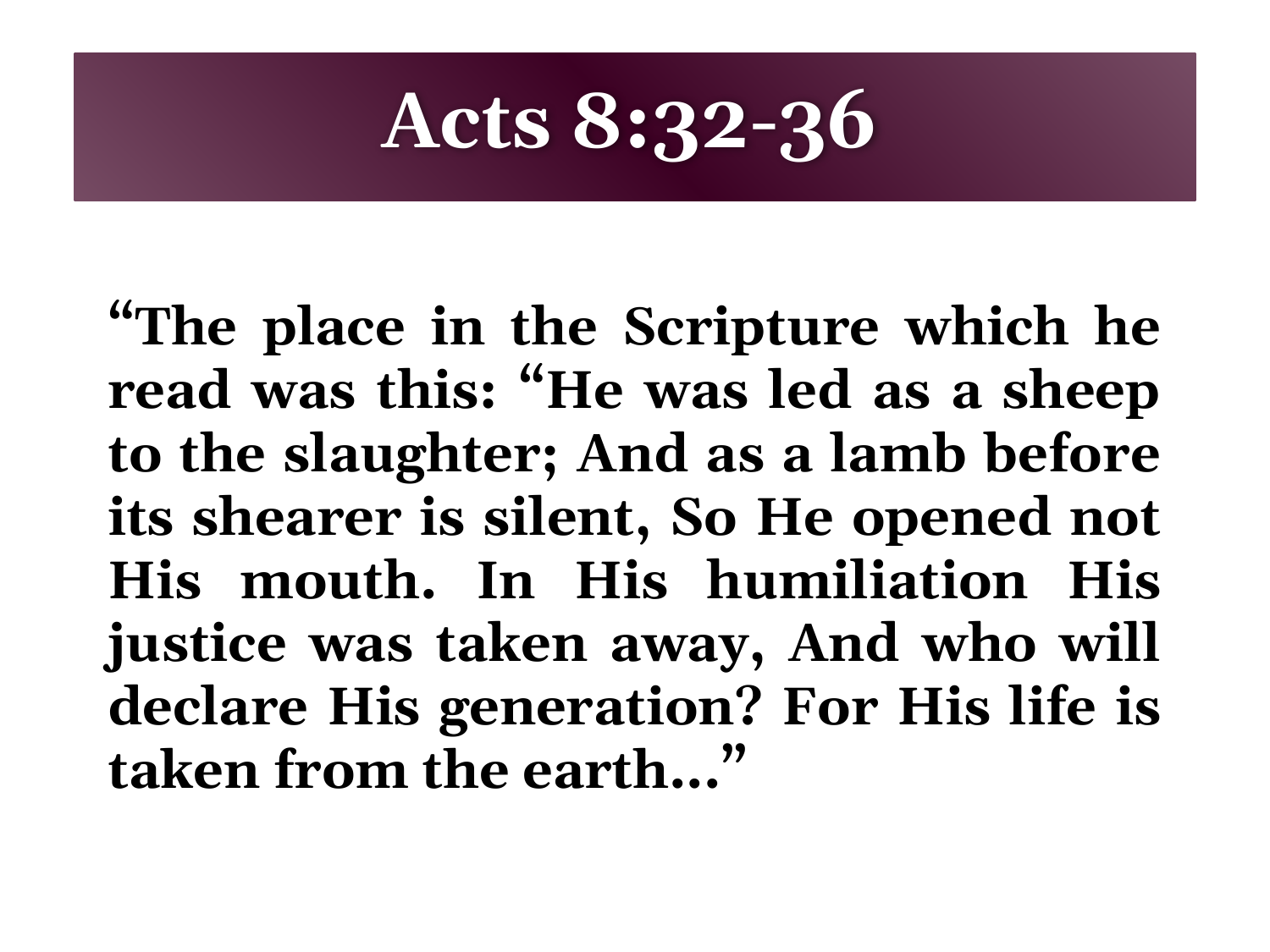

# Acts 8:32-36
“The place in the Scripture which he read was this: “He was led as a sheep to the slaughter; And as a lamb before its shearer is silent, So He opened not His mouth. In His humiliation His justice was taken away, And who will declare His generation? For His life is taken from the earth...”